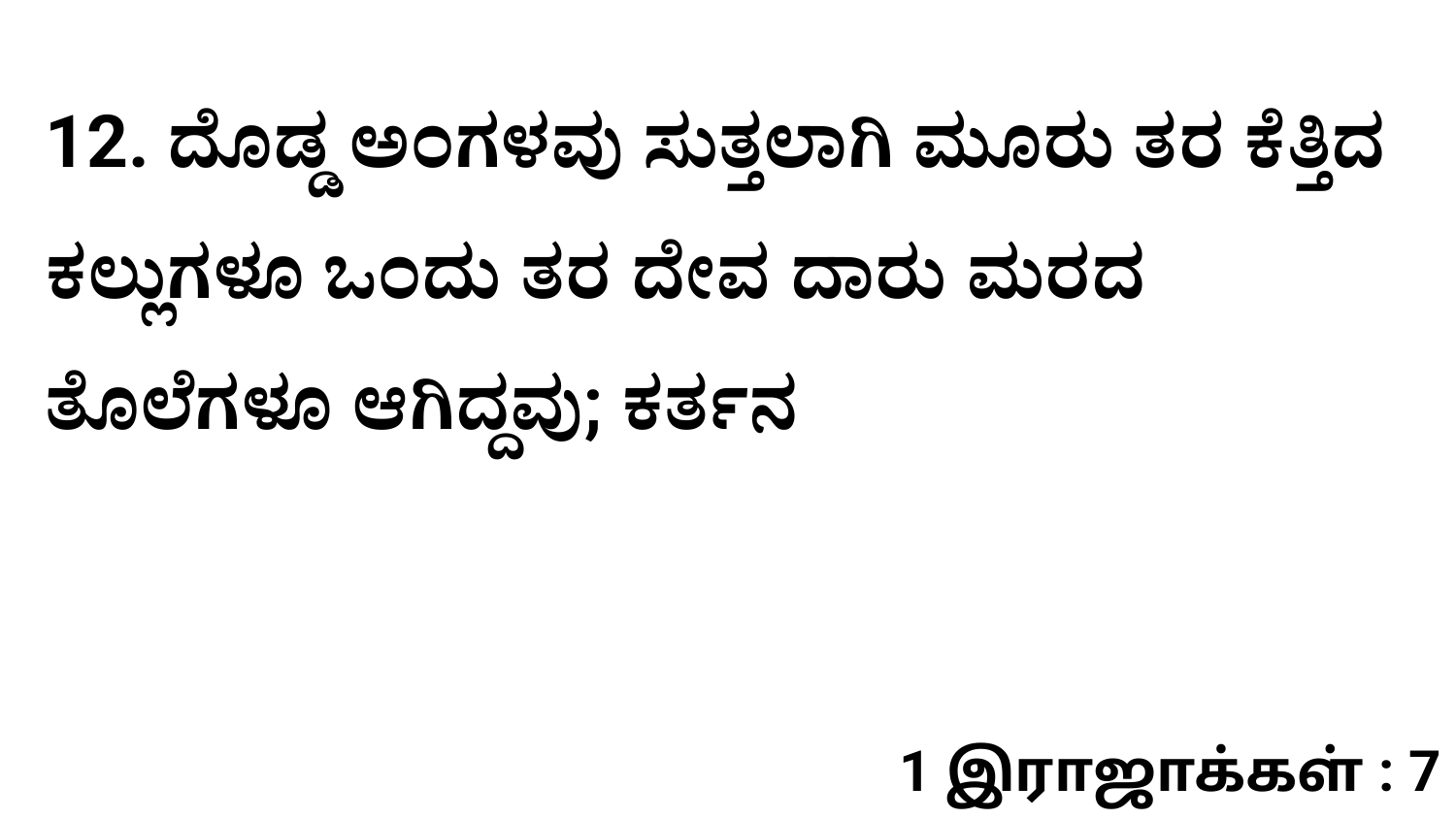

12. ದೊಡ್ಡ ಅಂಗಳವು ಸುತ್ತಲಾಗಿ ಮೂರು ತರ ಕೆತ್ತಿದ ಕಲ್ಲುಗಳೂ ಒಂದು ತರ ದೇವ ದಾರು ಮರದ ತೊಲೆಗಳೂ ಆಗಿದ್ದವು; ಕರ್ತನ
1 இராஜாக்கள் : 7